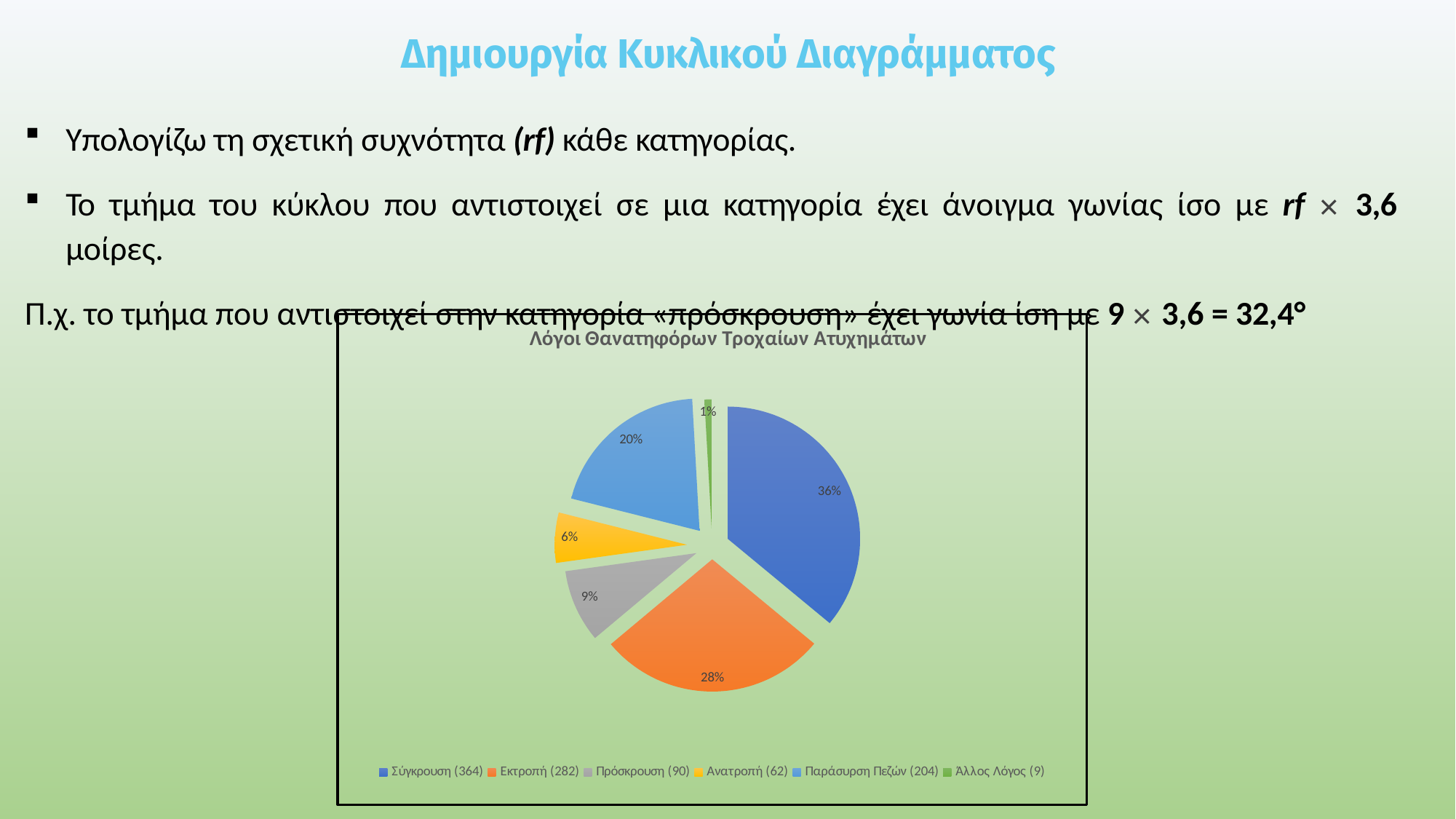

# Δημιουργία Κυκλικού Διαγράμματος
Υπολογίζω τη σχετική συχνότητα (rf) κάθε κατηγορίας.
Το τμήμα του κύκλου που αντιστοιχεί σε μια κατηγορία έχει άνοιγμα γωνίας ίσο με rf × 3,6 μοίρες.
Π.χ. το τμήμα που αντιστοιχεί στην κατηγορία «πρόσκρουση» έχει γωνία ίση με 9 × 3,6 = 32,4°

### Chart: Λόγοι Θανατηφόρων Τροχαίων Ατυχημάτων

| Category |  |
|---|---|
| Σύγκρουση (364) | 364.0 |
| Εκτροπή (282) | 282.0 |
| Πρόσκρουση (90) | 90.0 |
| Ανατροπή (62) | 62.0 |
| Παράσυρση Πεζών (204) | 204.0 |
| Άλλος Λόγος (9) | 9.0 |